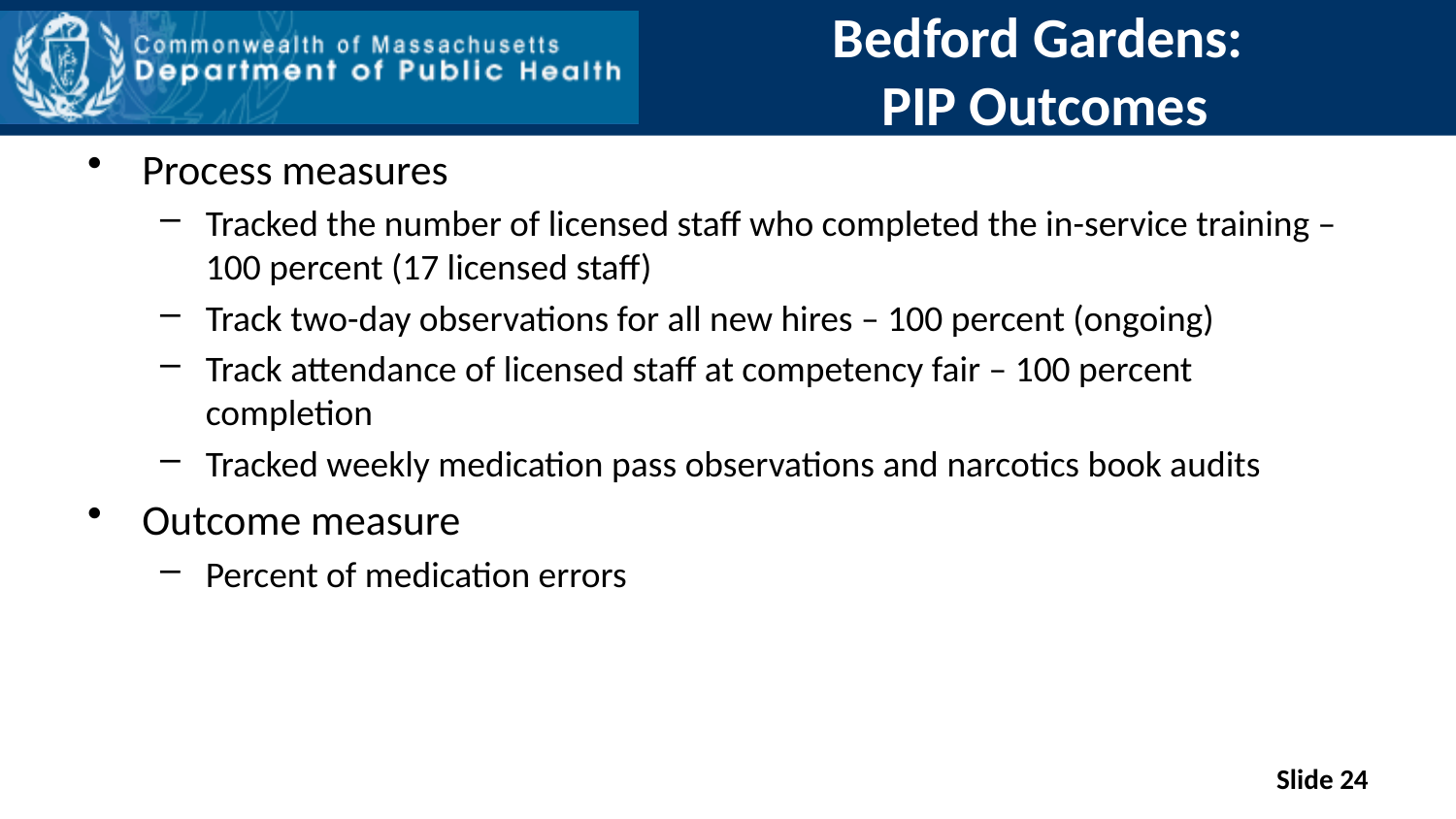

# Bedford Gardens: PIP Outcomes
Process measures
Tracked the number of licensed staff who completed the in-service training – 100 percent (17 licensed staff)
Track two-day observations for all new hires – 100 percent (ongoing)
Track attendance of licensed staff at competency fair – 100 percent completion
Tracked weekly medication pass observations and narcotics book audits
Outcome measure
Percent of medication errors
Slide 24